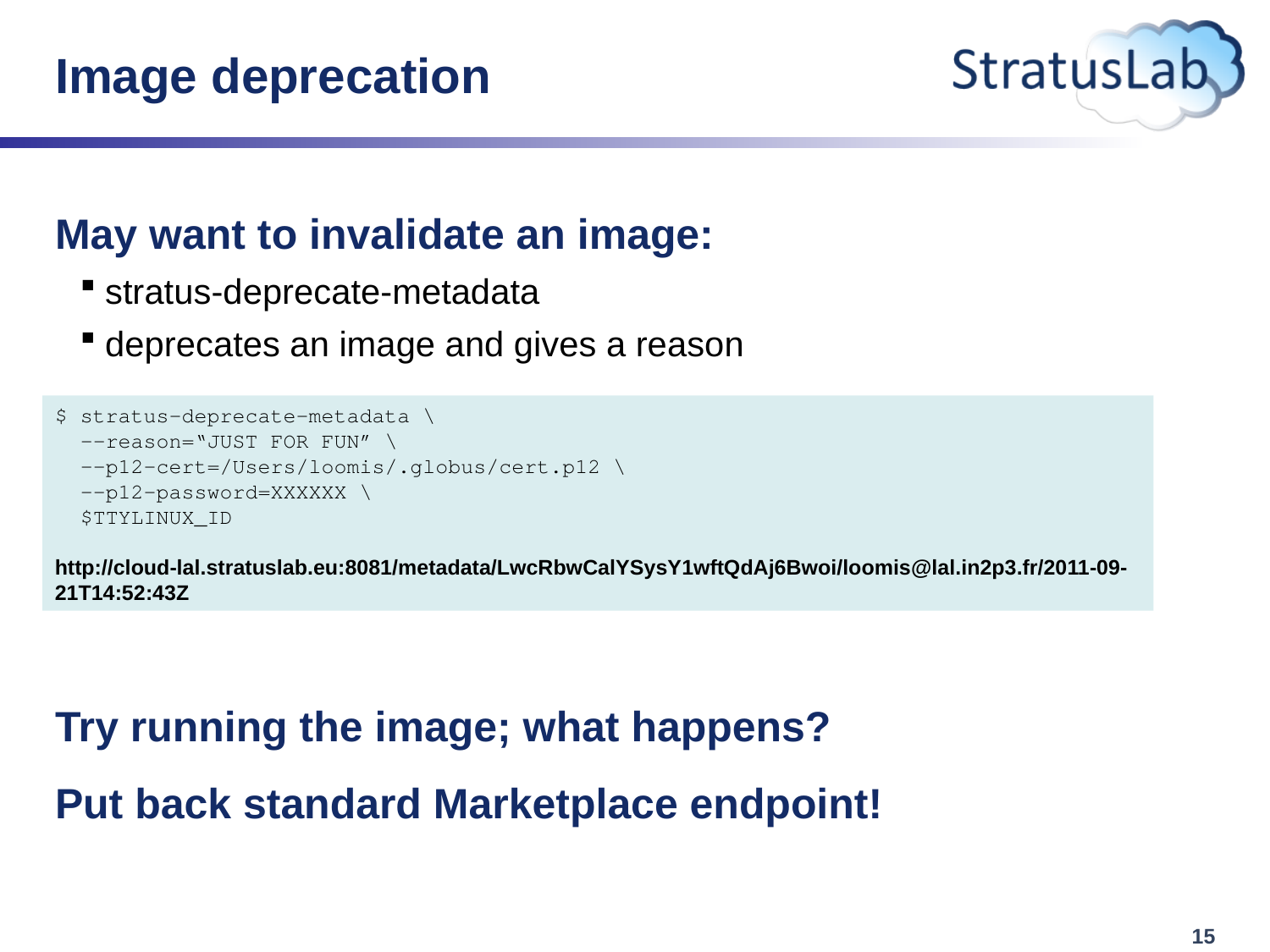

# Image deprecation
May want to invalidate an image:
stratus-deprecate-metadata
deprecates an image and gives a reason

Try running the image; what happens?
Put back standard Marketplace endpoint!
$ stratus-deprecate-metadata \
  --reason=“JUST FOR FUN” \
  --p12-cert=/Users/loomis/.globus/cert.p12 \
  --p12-password=XXXXXX \
  $TTYLINUX_ID

http://cloud-lal.stratuslab.eu:8081/metadata/LwcRbwCalYSysY1wftQdAj6Bwoi/loomis@lal.in2p3.fr/2011-09-21T14:52:43Z